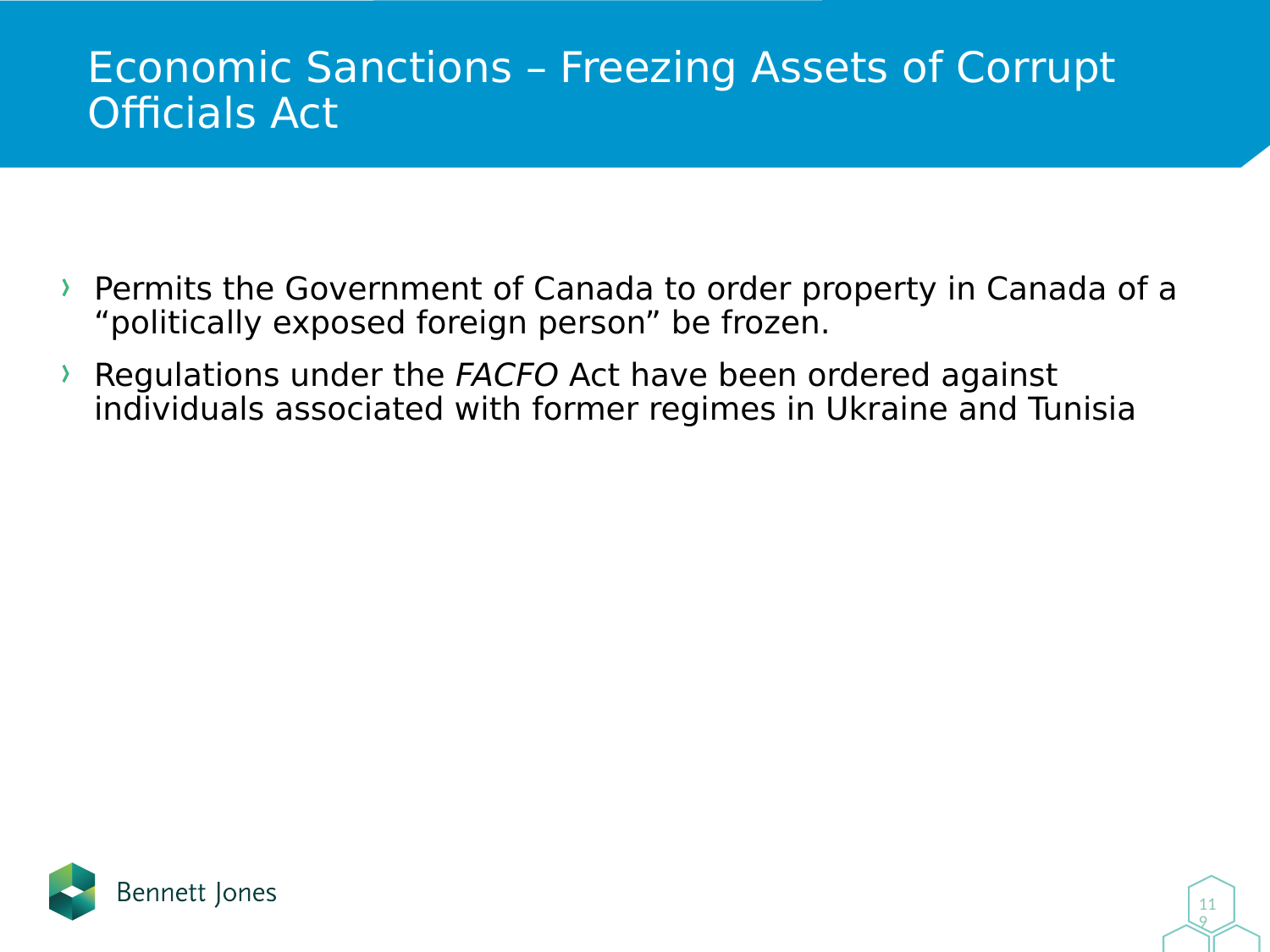

# Economic Sanctions – Freezing Assets of Corrupt Officials Act
Permits the Government of Canada to order property in Canada of a “politically exposed foreign person” be frozen.
Regulations under the FACFO Act have been ordered against individuals associated with former regimes in Ukraine and Tunisia

119